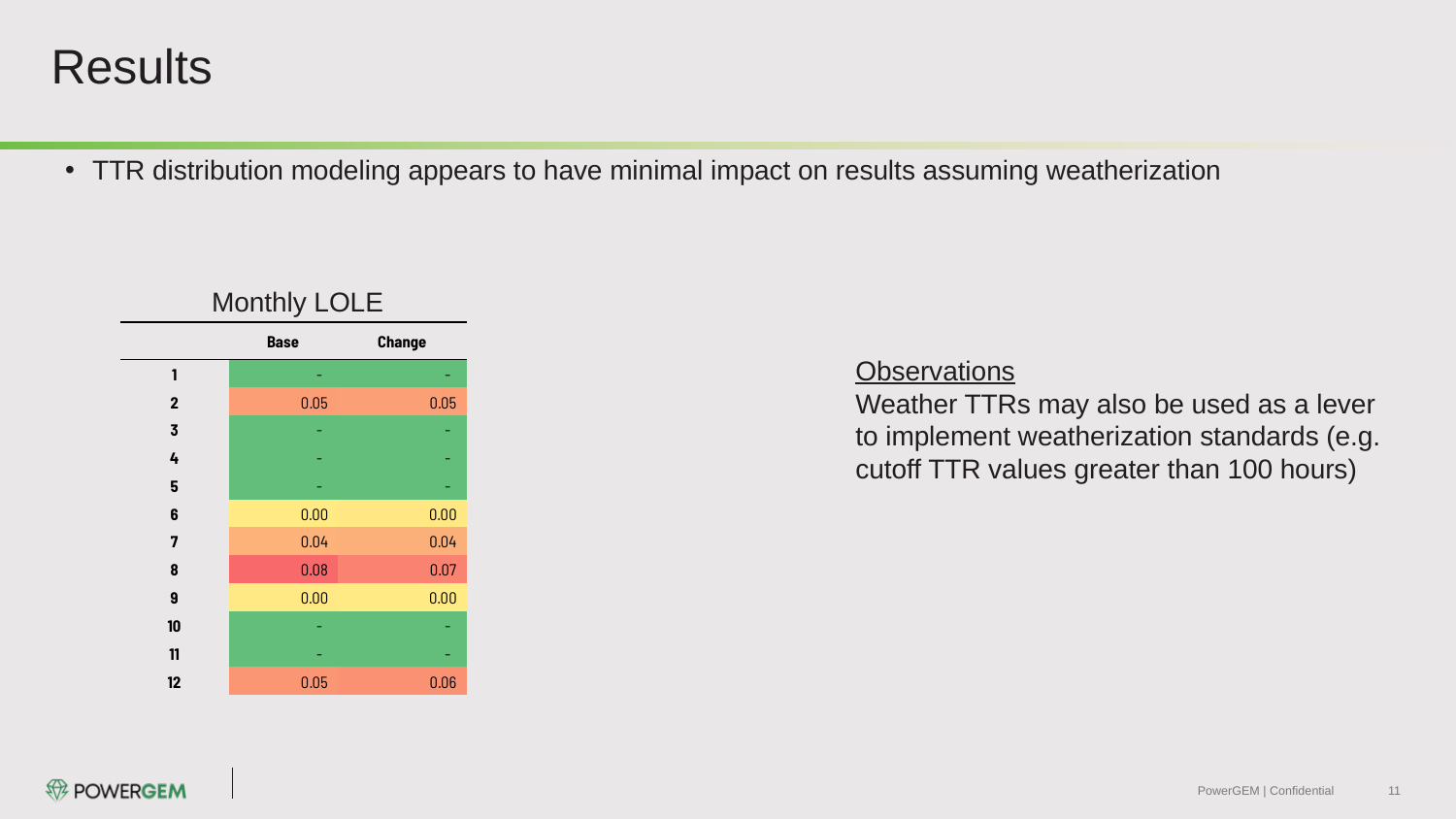

# Results
TTR distribution modeling appears to have minimal impact on results assuming weatherization
Monthly LOLE
|  | Base | Change |
| --- | --- | --- |
| 1 | - | - |
| 2 | 0.05 | 0.05 |
| 3 | - | - |
| 4 | - | - |
| 5 | - | - |
| 6 | 0.00 | 0.00 |
| 7 | 0.04 | 0.04 |
| 8 | 0.08 | 0.07 |
| 9 | 0.00 | 0.00 |
| 10 | - | - |
| 11 | - | - |
| 12 | 0.05 | 0.06 |
Observations
Weather TTRs may also be used as a lever to implement weatherization standards (e.g. cutoff TTR values greater than 100 hours)
PowerGEM | Confidential
11